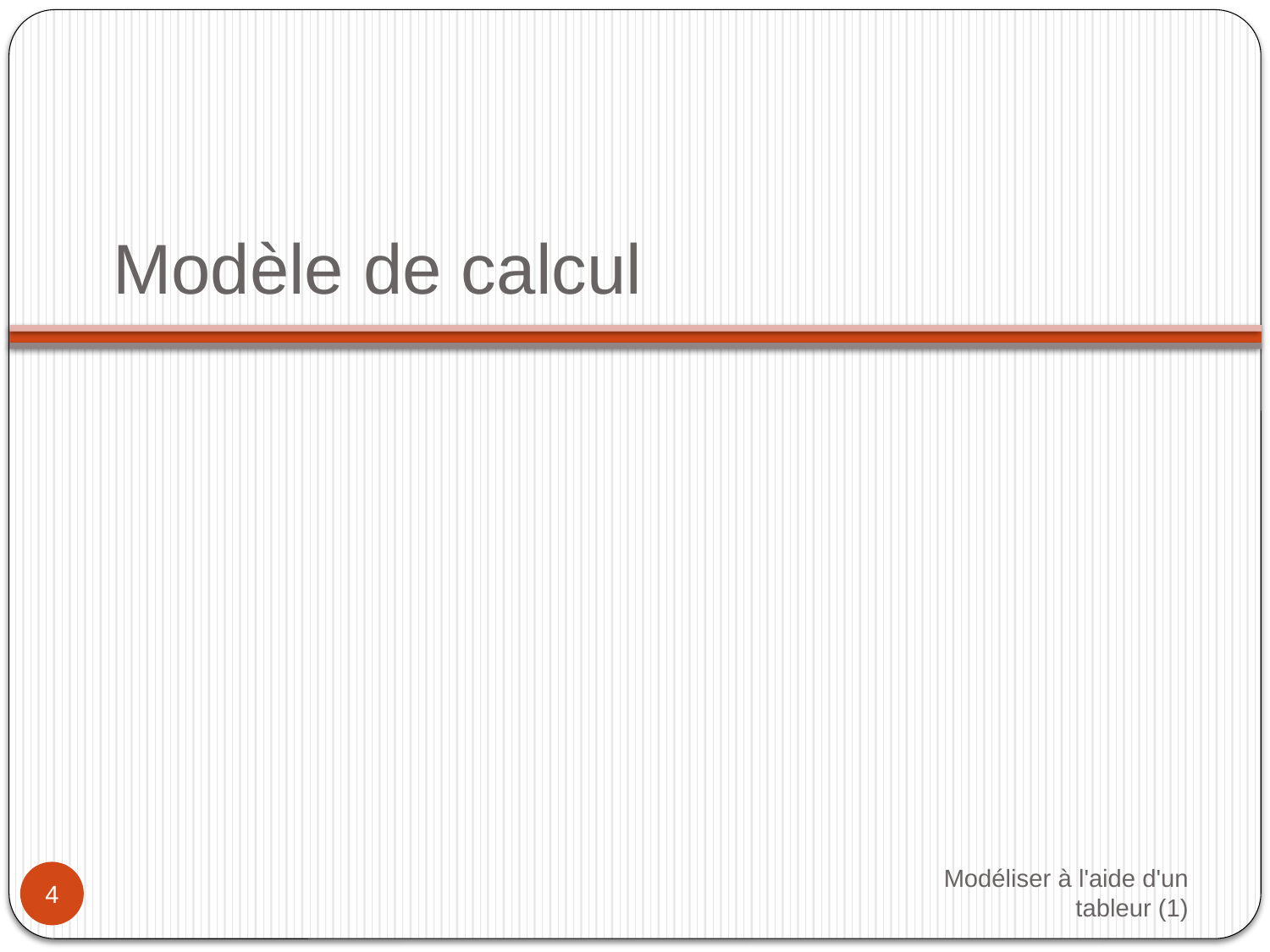

# Modèle de calcul

Modéliser à l'aide d'un tableur (1)
4